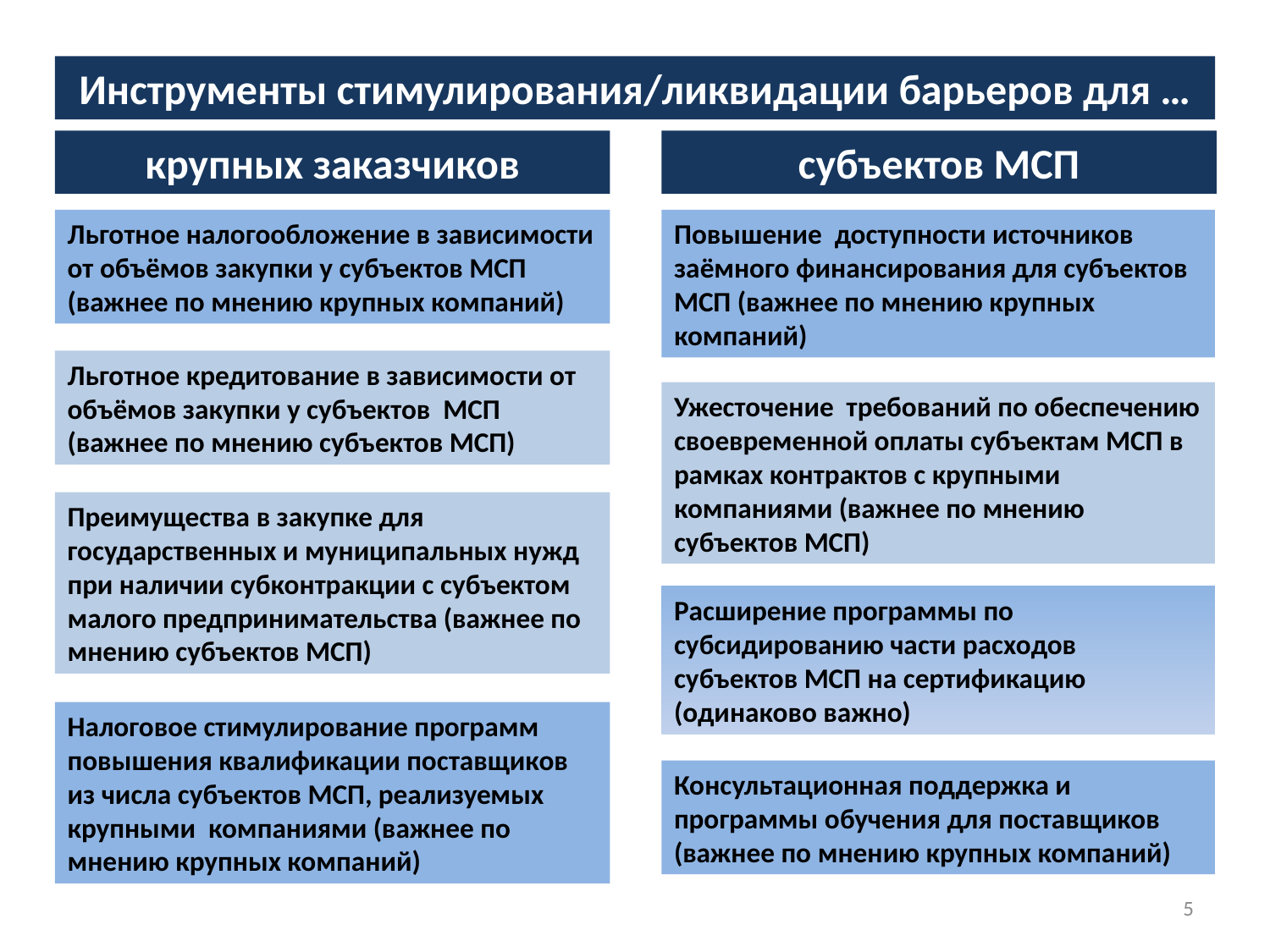

Инструменты стимулирования/ликвидации барьеров для …
субъектов МСП
крупных заказчиков
Повышение  доступности источников заёмного финансирования для субъектов МСП (важнее по мнению крупных компаний)
Льготное налогообложение в зависимости от объёмов закупки у субъектов МСП (важнее по мнению крупных компаний)
Льготное кредитование в зависимости от объёмов закупки у субъектов  МСП (важнее по мнению субъектов МСП)
Ужесточение  требований по обеспечению своевременной оплаты субъектам МСП в рамках контрактов с крупными компаниями (важнее по мнению субъектов МСП)
Преимущества в закупке для государственных и муниципальных нужд при наличии субконтракции с субъектом малого предпринимательства (важнее по мнению субъектов МСП)
Расширение программы по субсидированию части расходов субъектов МСП на сертификацию (одинаково важно)
Налоговое стимулирование программ повышения квалификации поставщиков из числа субъектов МСП, реализуемых крупными  компаниями (важнее по мнению крупных компаний)
Консультационная поддержка и программы обучения для поставщиков (важнее по мнению крупных компаний)
5